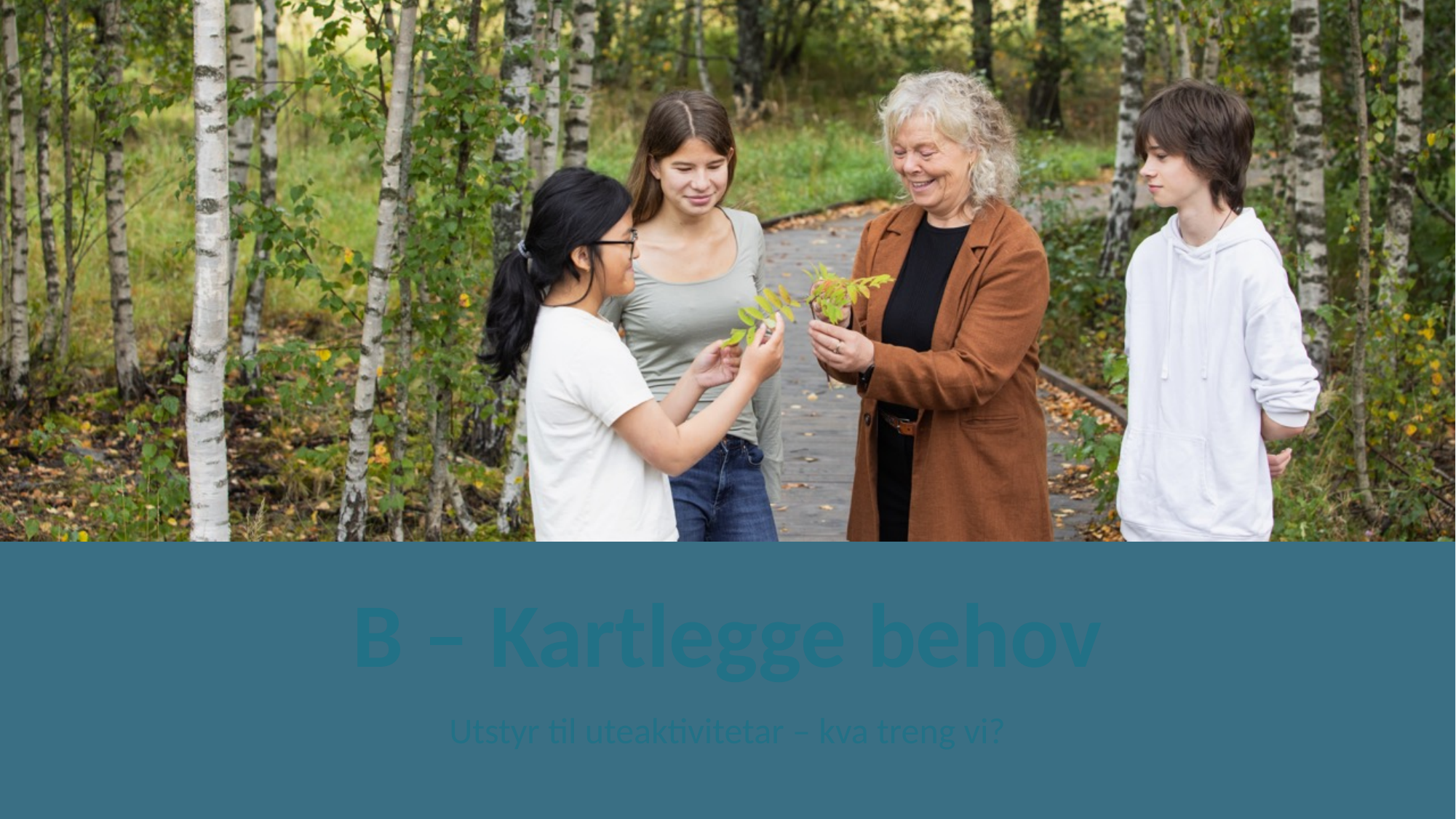

# B – Kartlegge behov
Utstyr til uteaktivitetar – kva treng vi?